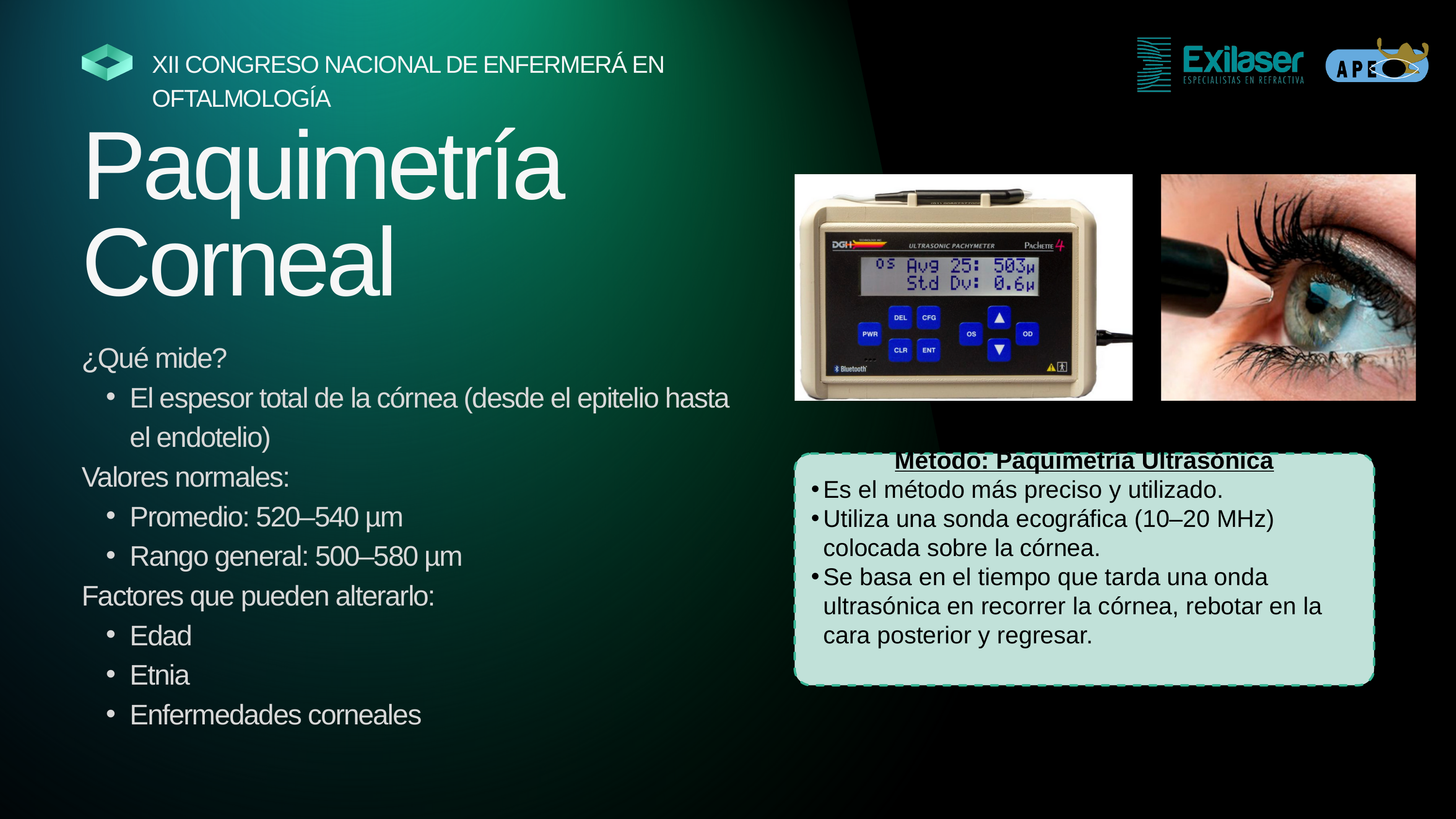

XII CONGRESO NACIONAL DE ENFERMERÁ EN OFTALMOLOGÍA
Paquimetría Corneal

¿Qué mide?
El espesor total de la córnea (desde el epitelio hasta el endotelio)
Valores normales:
Promedio: 520–540 µm
Rango general: 500–580 µm
Factores que pueden alterarlo:
Edad
Etnia
Enfermedades corneales

Método: Paquimetría Ultrasónica
Es el método más preciso y utilizado.
Utiliza una sonda ecográfica (10–20 MHz) colocada sobre la córnea.
Se basa en el tiempo que tarda una onda ultrasónica en recorrer la córnea, rebotar en la cara posterior y regresar.